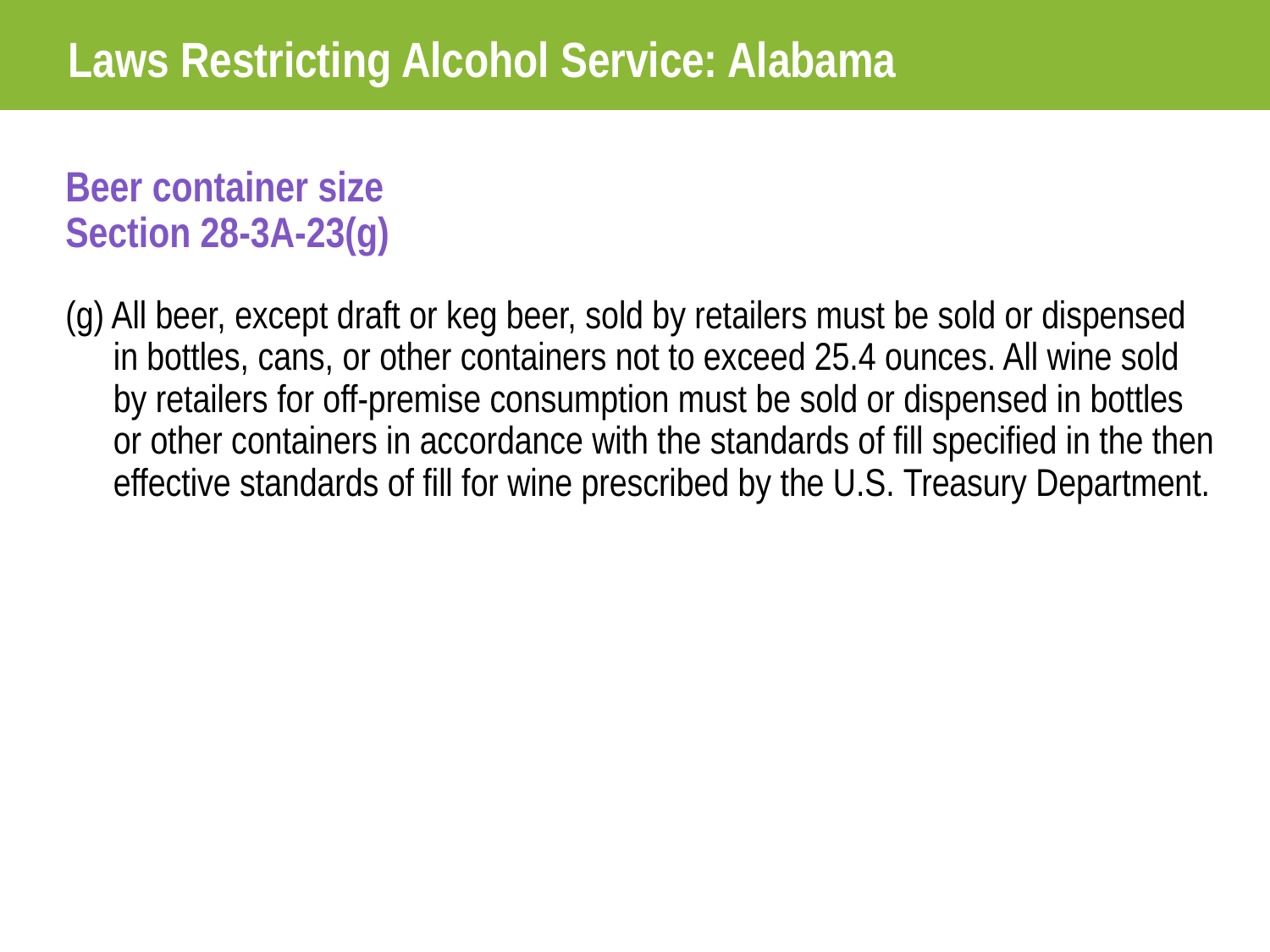

Laws Restricting Alcohol Service: Alabama
Beer container size
Section 28-3A-23(g)
(g) All beer, except draft or keg beer, sold by retailers must be sold or dispensed in bottles, cans, or other containers not to exceed 25.4 ounces. All wine sold by retailers for off-premise consumption must be sold or dispensed in bottles or other containers in accordance with the standards of fill specified in the then effective standards of fill for wine prescribed by the U.S. Treasury Department.